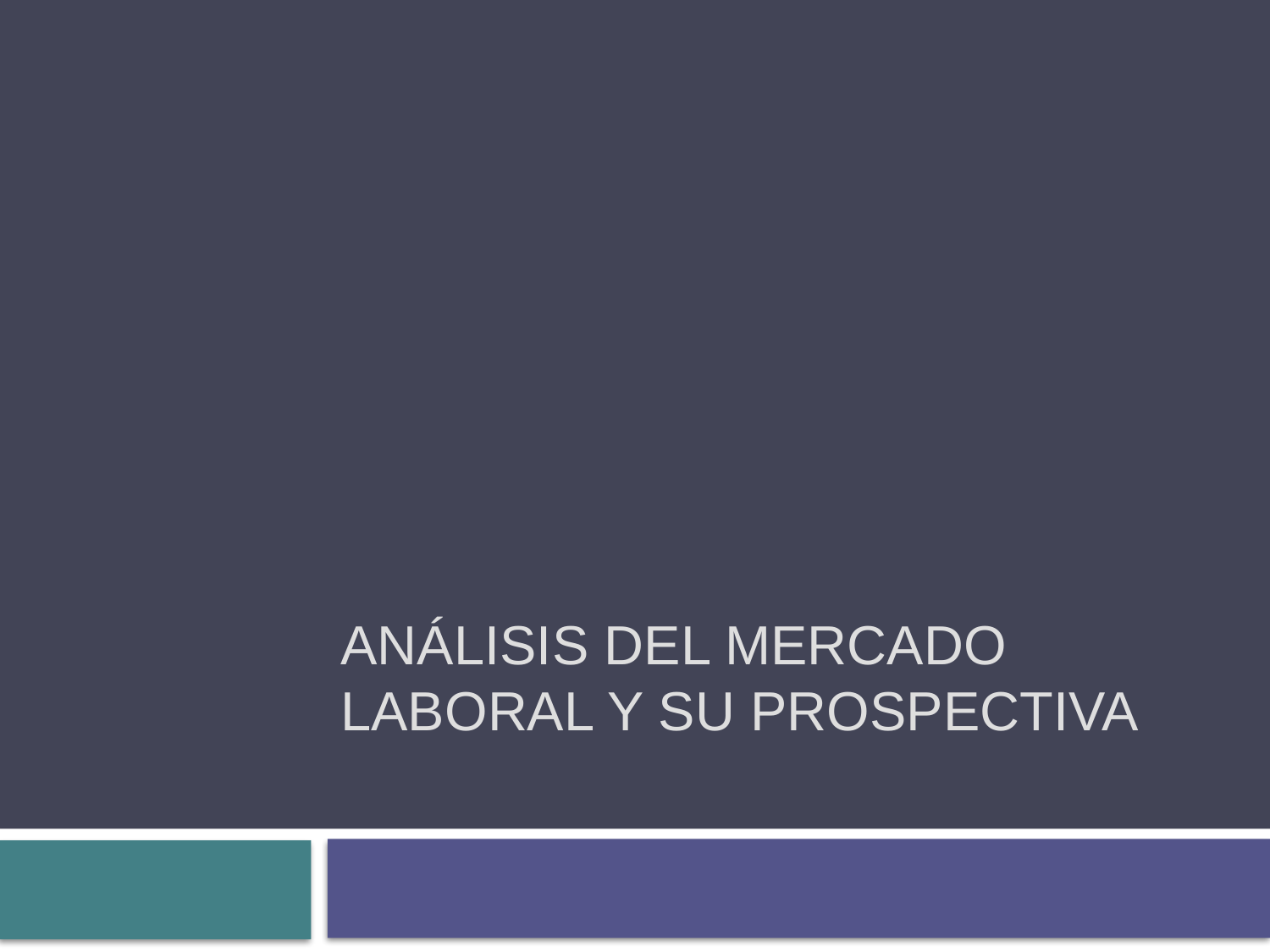

# Análisis del mercado laboral y su prospectiva